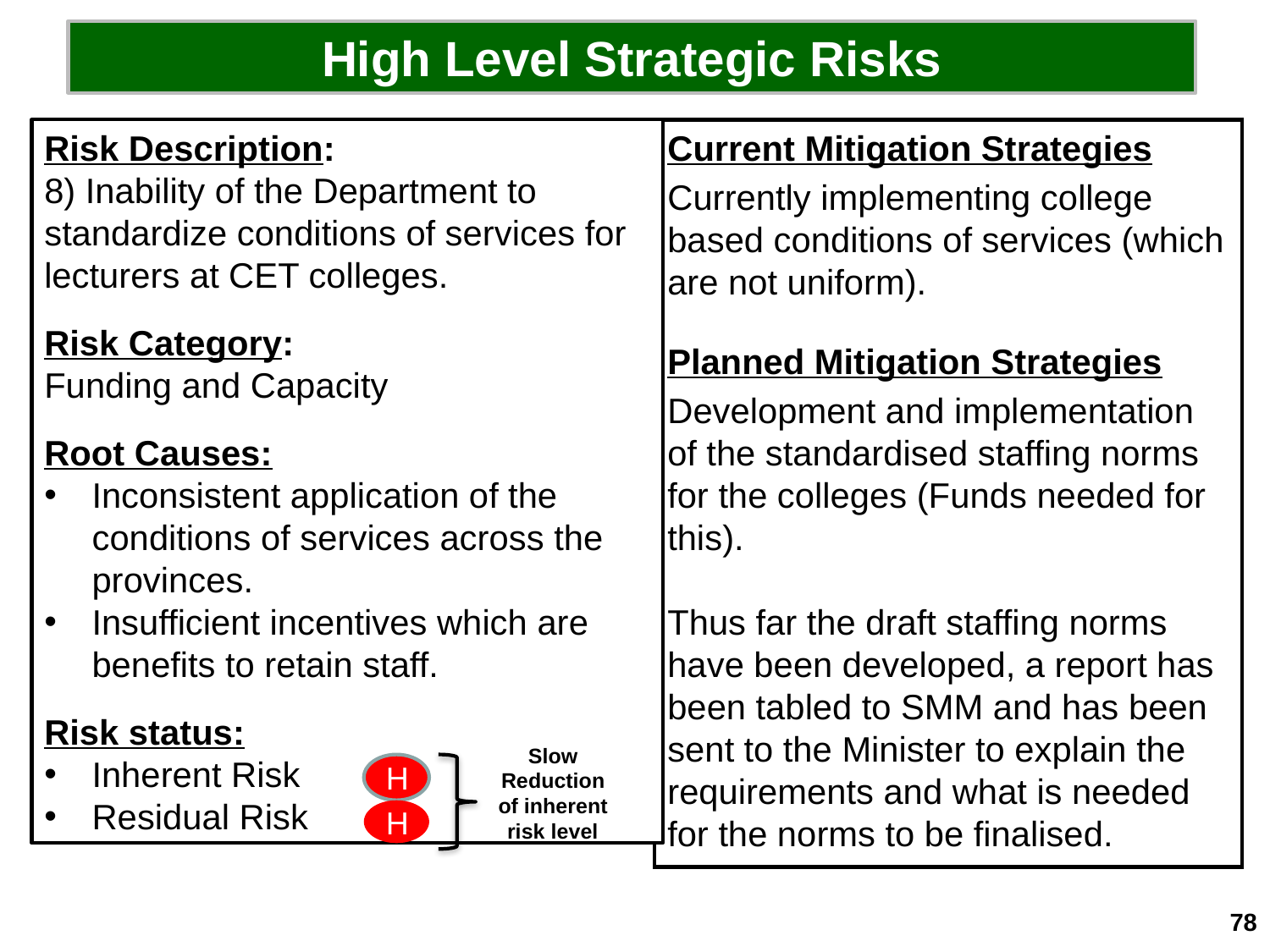

High Level Strategic Risks
#
Risk Description:
8) Inability of the Department to standardize conditions of services for lecturers at CET colleges.

Risk Category:
Funding and Capacity

Root Causes:
Inconsistent application of the conditions of services across the provinces.
Insufficient incentives which are benefits to retain staff.

Risk status:
Inherent Risk
Residual Risk
Current Mitigation Strategies
Currently implementing college based conditions of services (which are not uniform).

Planned Mitigation Strategies
Development and implementation of the standardised staffing norms for the colleges (Funds needed for this).
Thus far the draft staffing norms have been developed, a report has been tabled to SMM and has been sent to the Minister to explain the requirements and what is needed for the norms to be finalised.

Slow Reduction of inherent risk level
H

H
78